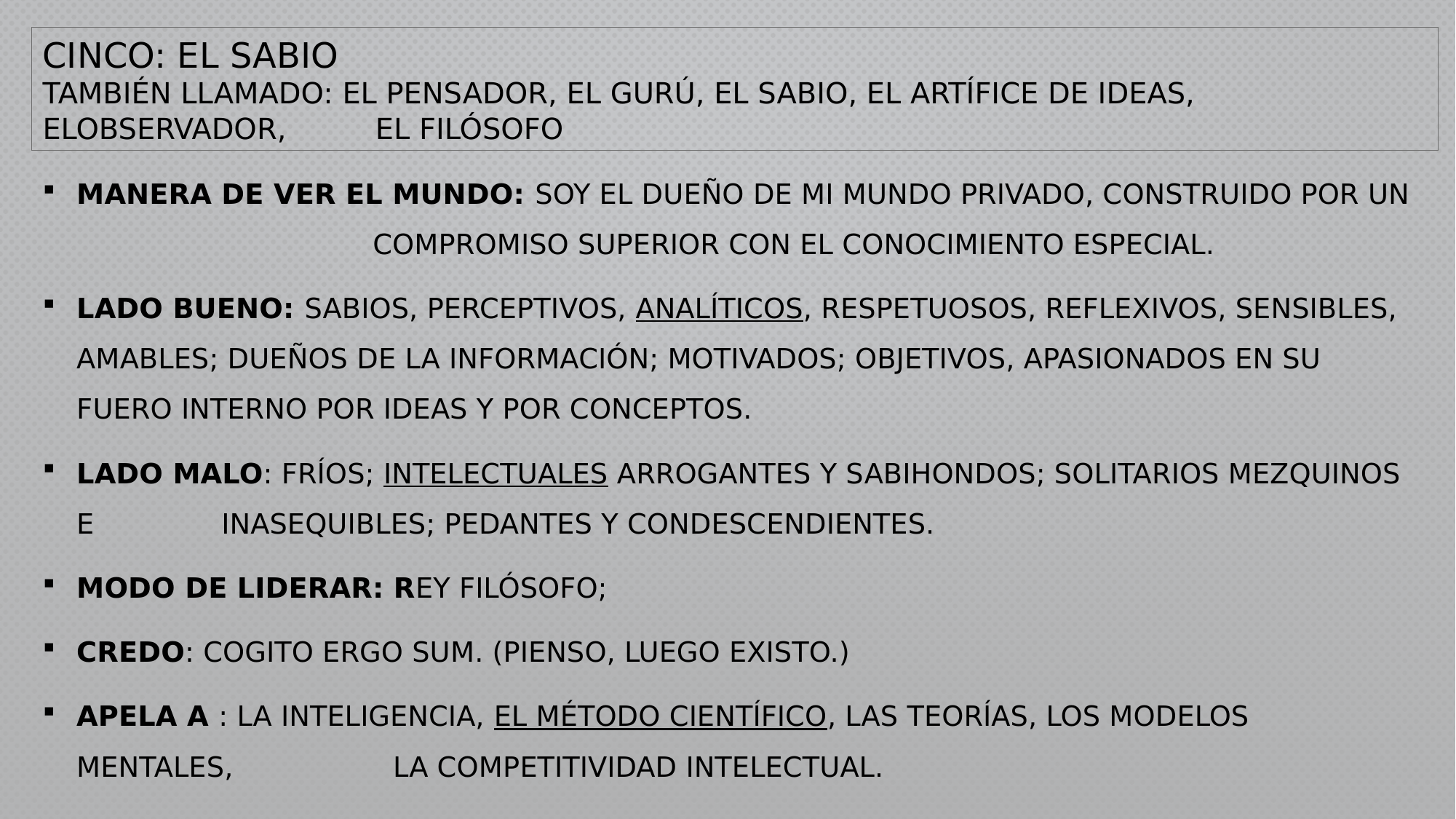

# CINCO: EL SABIO También llamado: EL PENSADOR, EL Gurú, EL SABIO, EL ARTÍFICE DE IDEAS, ELOBSERVADOR, 					  EL FILÓSOFO
Manera de ver el mundo: Soy el dueño de mi mundo privado, construido por un 								                      compromiso superior con el conocimiento especial.
Lado bueno: Sabios, perceptivos, analíticos, respetuosos, reflexivos, sensibles, amables; dueños de la información; motivados; objetivos, apasionados en su fuero interno por ideas y por conceptos.
Lado malo: Fríos; intelectuales arrogantes y sabihondos; solitarios mezquinos e 						     inasequibles; pedantes y condescendientes.
Modo de liderar: rey filósofo;
Credo: Cogito ergo sum. (Pienso, luego existo.)
Apela a : La inteligencia, el método científico, las teorías, los modelos mentales, 				             la competitividad intelectual.